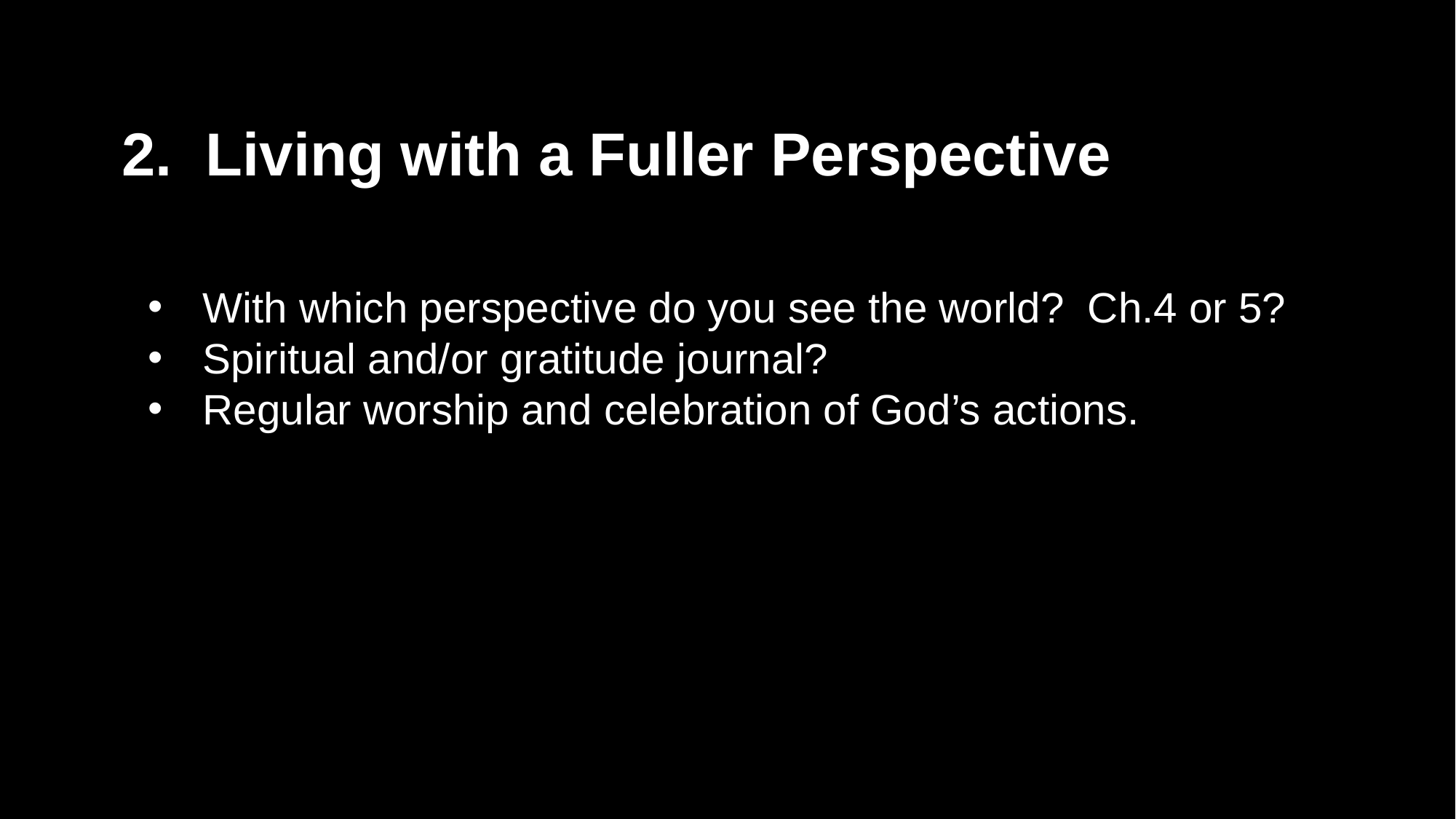

2.  Living with a Fuller Perspective
With which perspective do you see the world?  Ch.4 or 5?
Spiritual and/or gratitude journal?
Regular worship and celebration of God’s actions.